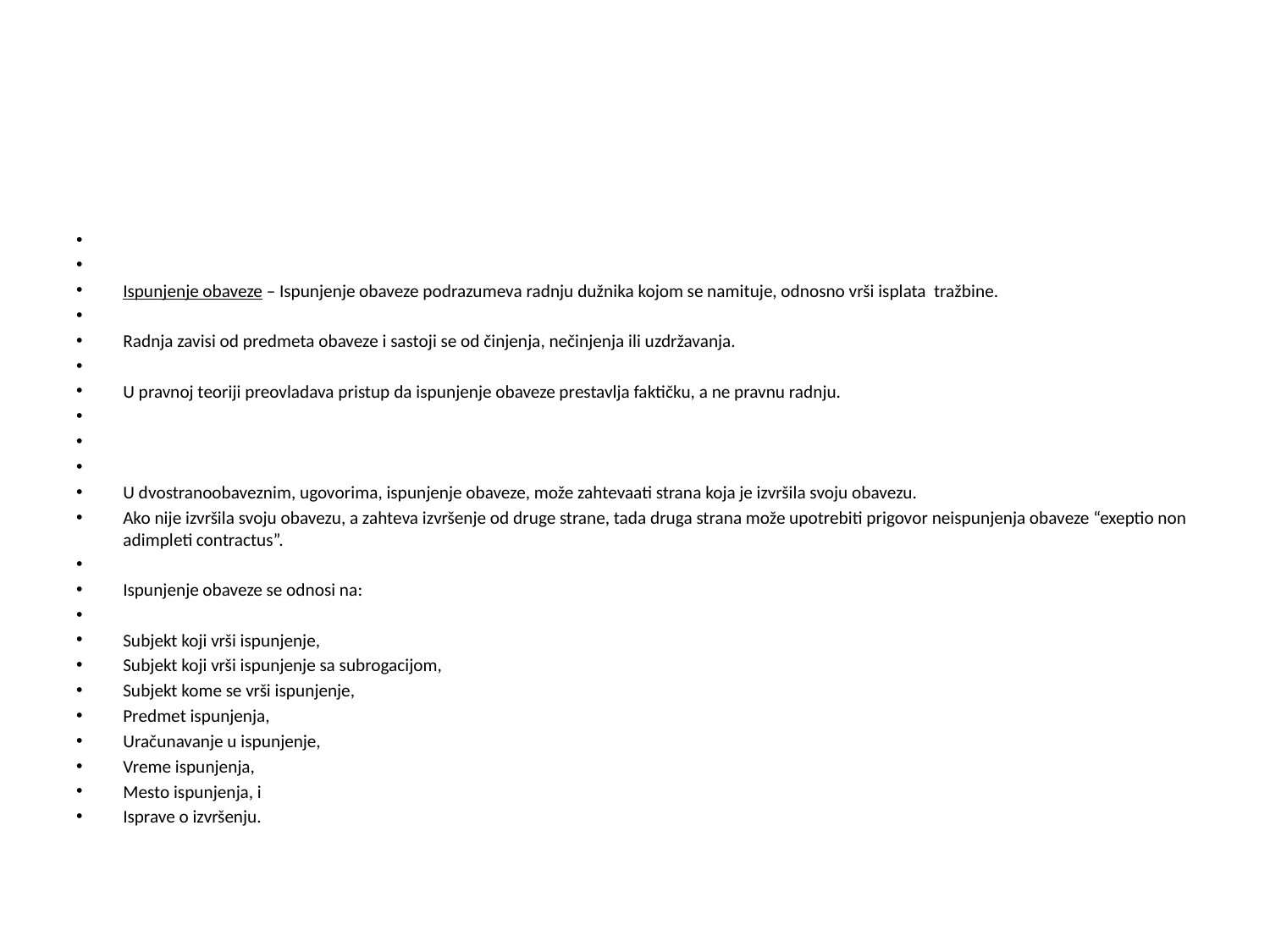

#

Ispunjenje obaveze – Ispunjenje obaveze podrazumeva radnju dužnika kojom se namituje, odnosno vrši isplata  tražbine.

Radnja zavisi od predmeta obaveze i sastoji se od činjenja, nečinjenja ili uzdržavanja.

U pravnoj teoriji preovladava pristup da ispunjenje obaveze prestavlja faktičku, a ne pravnu radnju.

U dvostranoobaveznim, ugovorima, ispunjenje obaveze, može zahtevaati strana koja je izvršila svoju obavezu.
Ako nije izvršila svoju obavezu, a zahteva izvršenje od druge strane, tada druga strana može upotrebiti prigovor neispunjenja obaveze “exeptio non adimpleti contractus”.

Ispunjenje obaveze se odnosi na:

Subjekt koji vrši ispunjenje,
Subjekt koji vrši ispunjenje sa subrogacijom,
Subjekt kome se vrši ispunjenje,
Predmet ispunjenja,
Uračunavanje u ispunjenje,
Vreme ispunjenja,
Mesto ispunjenja, i
Isprave o izvršenju.